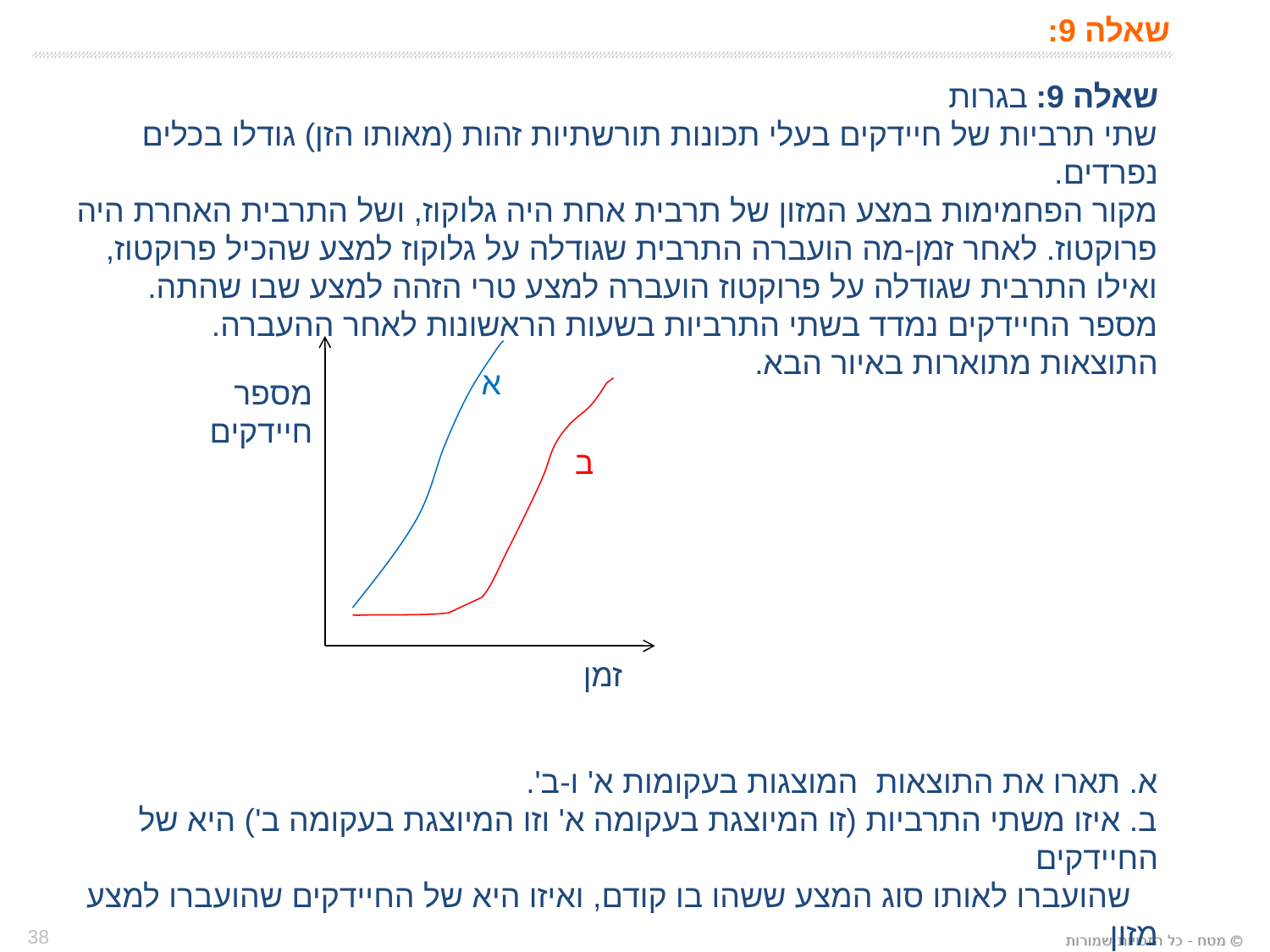

# שאלה 9:

שאלה 9: בגרות
שתי תרביות של חיידקים בעלי תכונות תורשתיות זהות (מאותו הזן) גודלו בכלים נפרדים.
מקור הפחמימות במצע המזון של תרבית אחת היה גלוקוז, ושל התרבית האחרת היה פרוקטוז. לאחר זמן-מה הועברה התרבית שגודלה על גלוקוז למצע שהכיל פרוקטוז, ואילו התרבית שגודלה על פרוקטוז הועברה למצע טרי הזהה למצע שבו שהתה.
מספר החיידקים נמדד בשתי התרביות בשעות הראשונות לאחר ההעברה.
התוצאות מתוארות באיור הבא.

א. תארו את התוצאות  המוצגות בעקומות א' ו-ב'.
ב. איזו משתי התרביות (זו המיוצגת בעקומה א' וזו המיוצגת בעקומה ב') היא של החיידקים
   שהועברו לאותו סוג המצע ששהו בו קודם, ואיזו היא של החיידקים שהועברו למצע מזון
   מסוג אחר? נמקו.

מספר חיידקים

זמן
א
ב
38